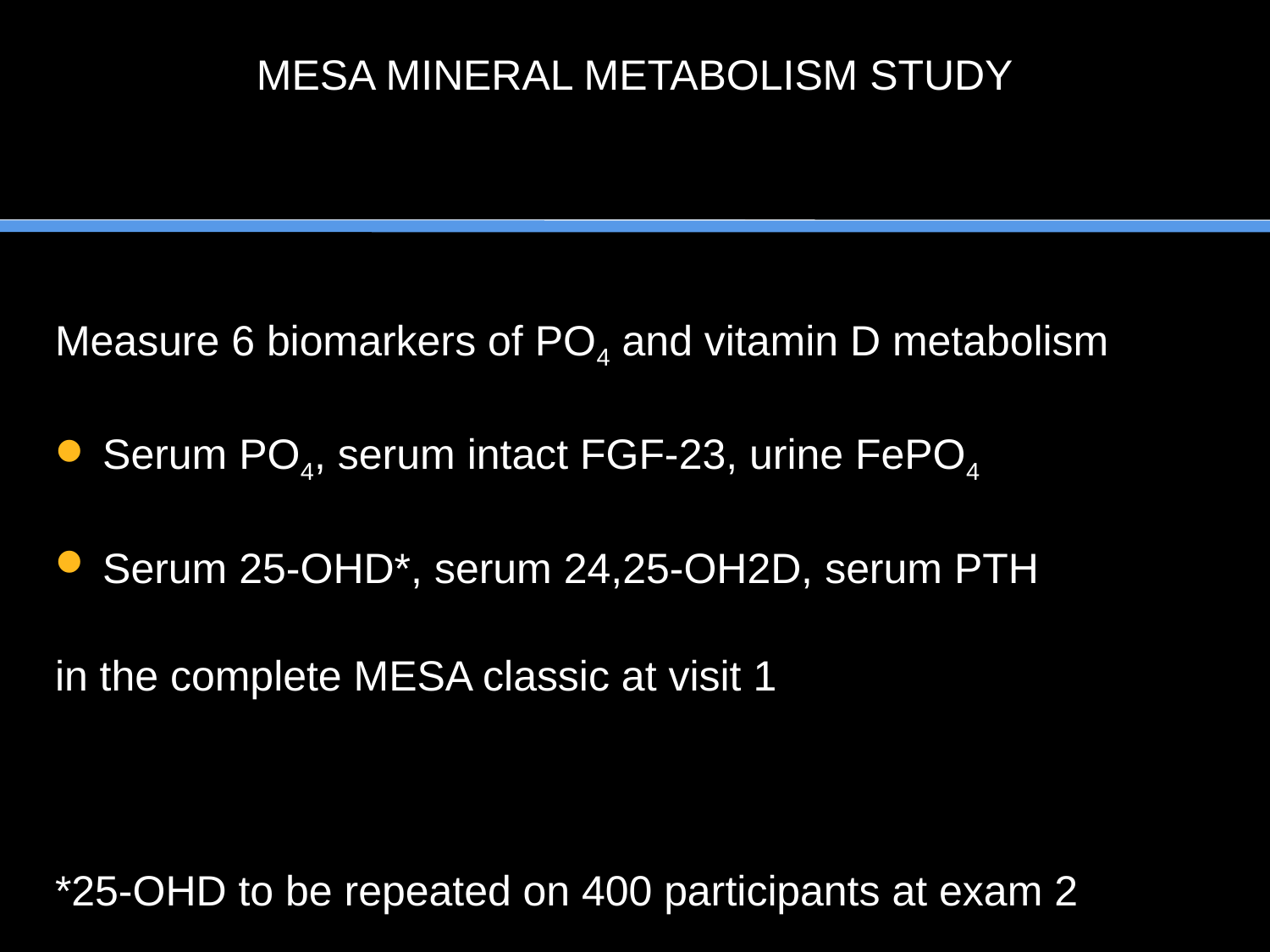

MESA MINERAL METABOLISM STUDY
Measure 6 biomarkers of PO4 and vitamin D metabolism
Serum PO4, serum intact FGF-23, urine FePO4
Serum 25-OHD*, serum 24,25-OH2D, serum PTH
in the complete MESA classic at visit 1

*25-OHD to be repeated on 400 participants at exam 2